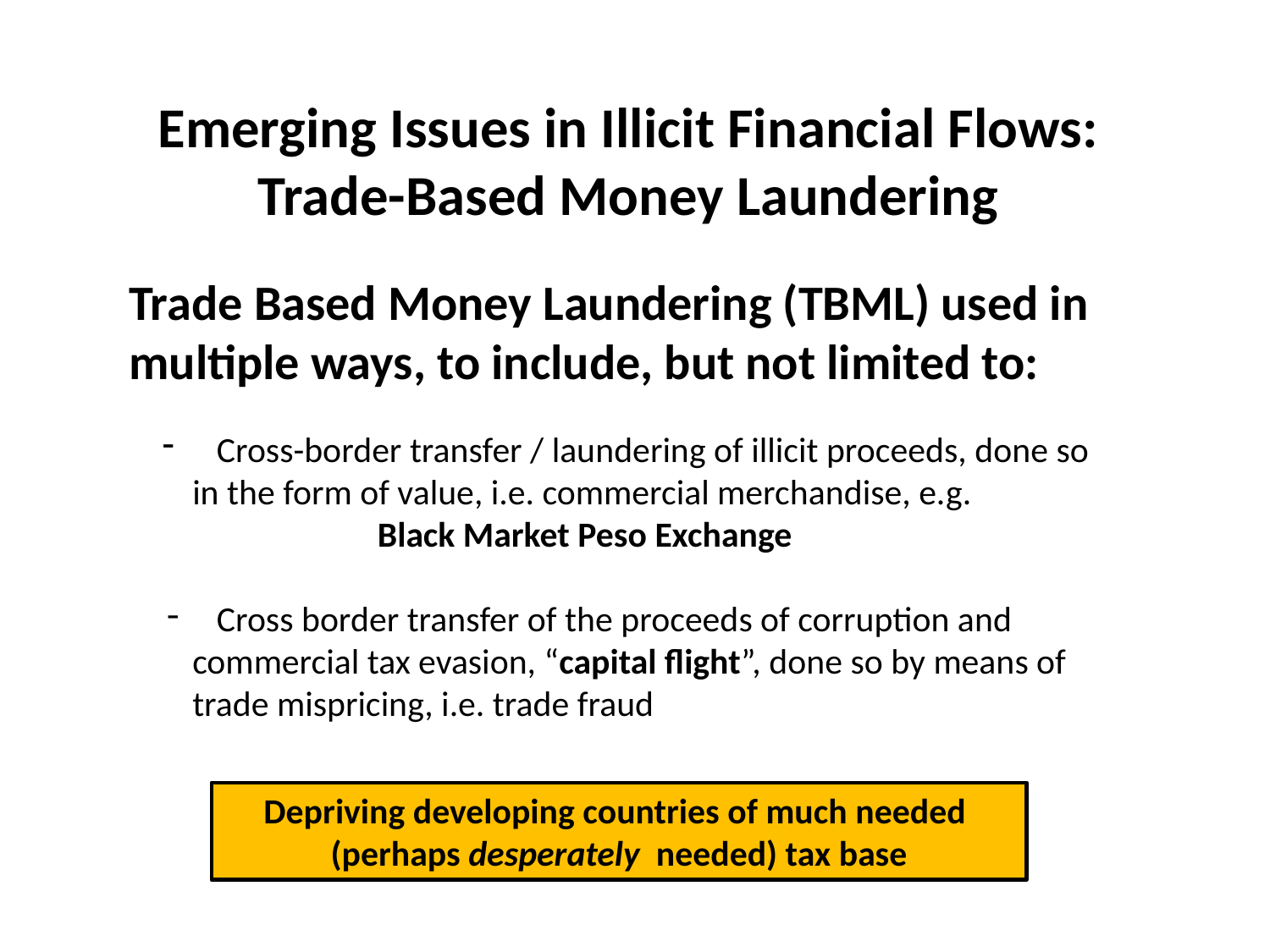

# Emerging Issues in Illicit Financial Flows: Trade-Based Money Laundering
Trade Based Money Laundering (TBML) used in
multiple ways, to include, but not limited to:

   Cross-border transfer / laundering of illicit proceeds, done so in the form of value, i.e. commercial merchandise, e.g.
                       Black Market Peso Exchange

   Cross border transfer of the proceeds of corruption and commercial tax evasion, “capital flight”, done so by means of trade mispricing, i.e. trade fraud

Depriving developing countries of much needed
(perhaps desperately  needed) tax base